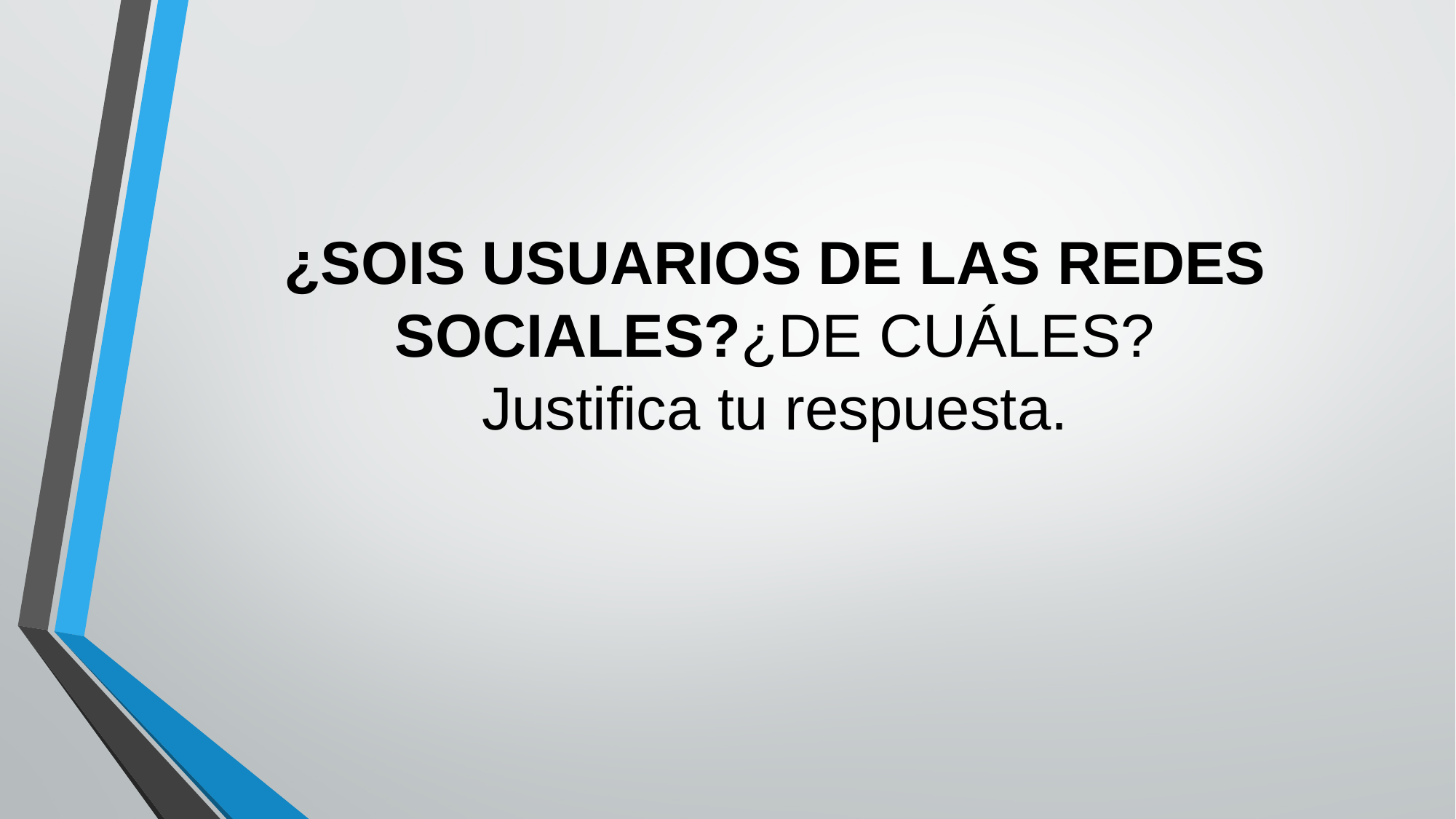

# ¿SOIS USUARIOS DE LAS REDES SOCIALES?¿DE CUÁLES? Justifica tu respuesta.